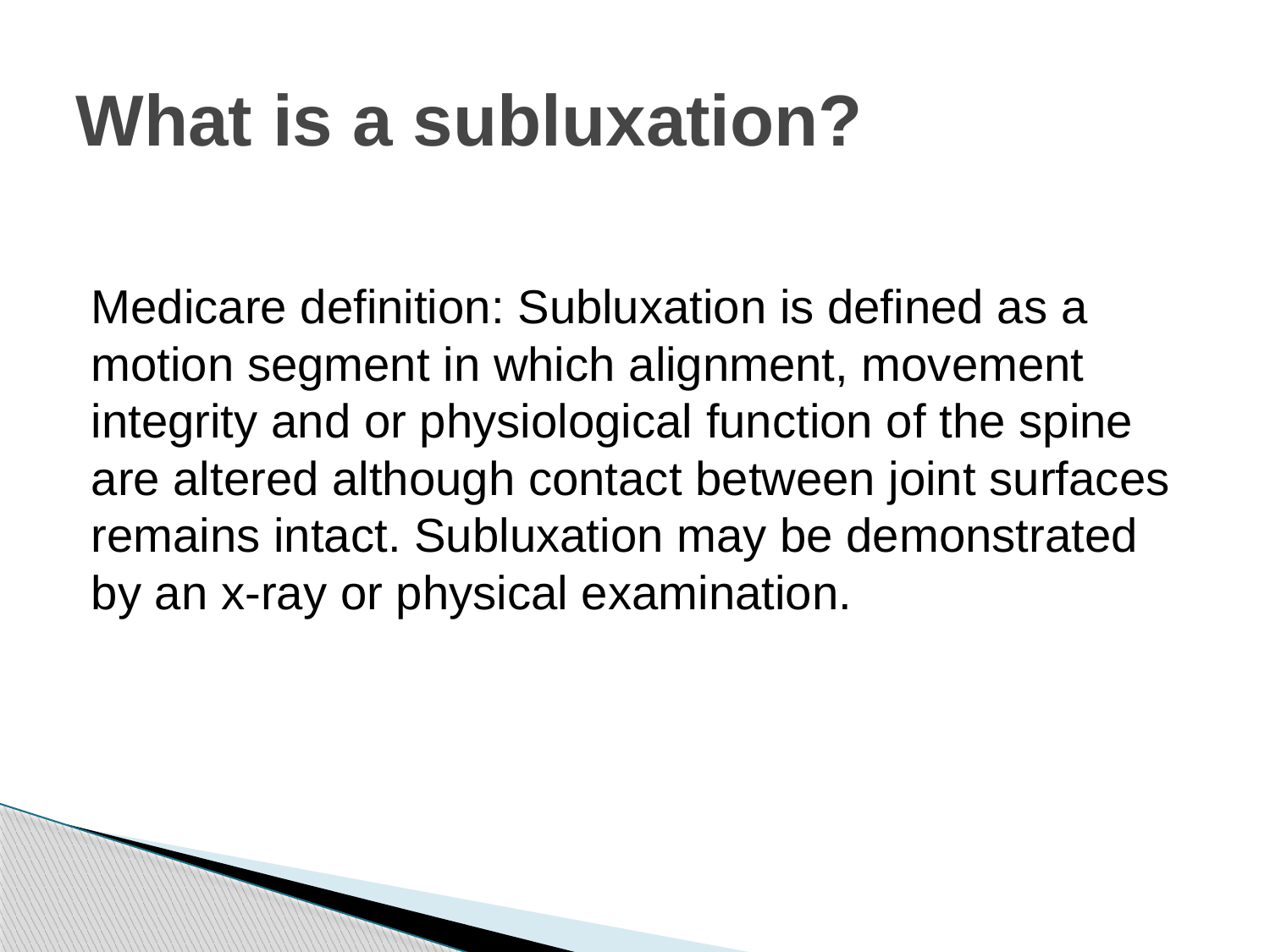

# What is a subluxation?

Medicare definition: Subluxation is defined as a motion segment in which alignment, movement integrity and or physiological function of the spine are altered although contact between joint surfaces remains intact. Subluxation may be demonstrated by an x-ray or physical examination.